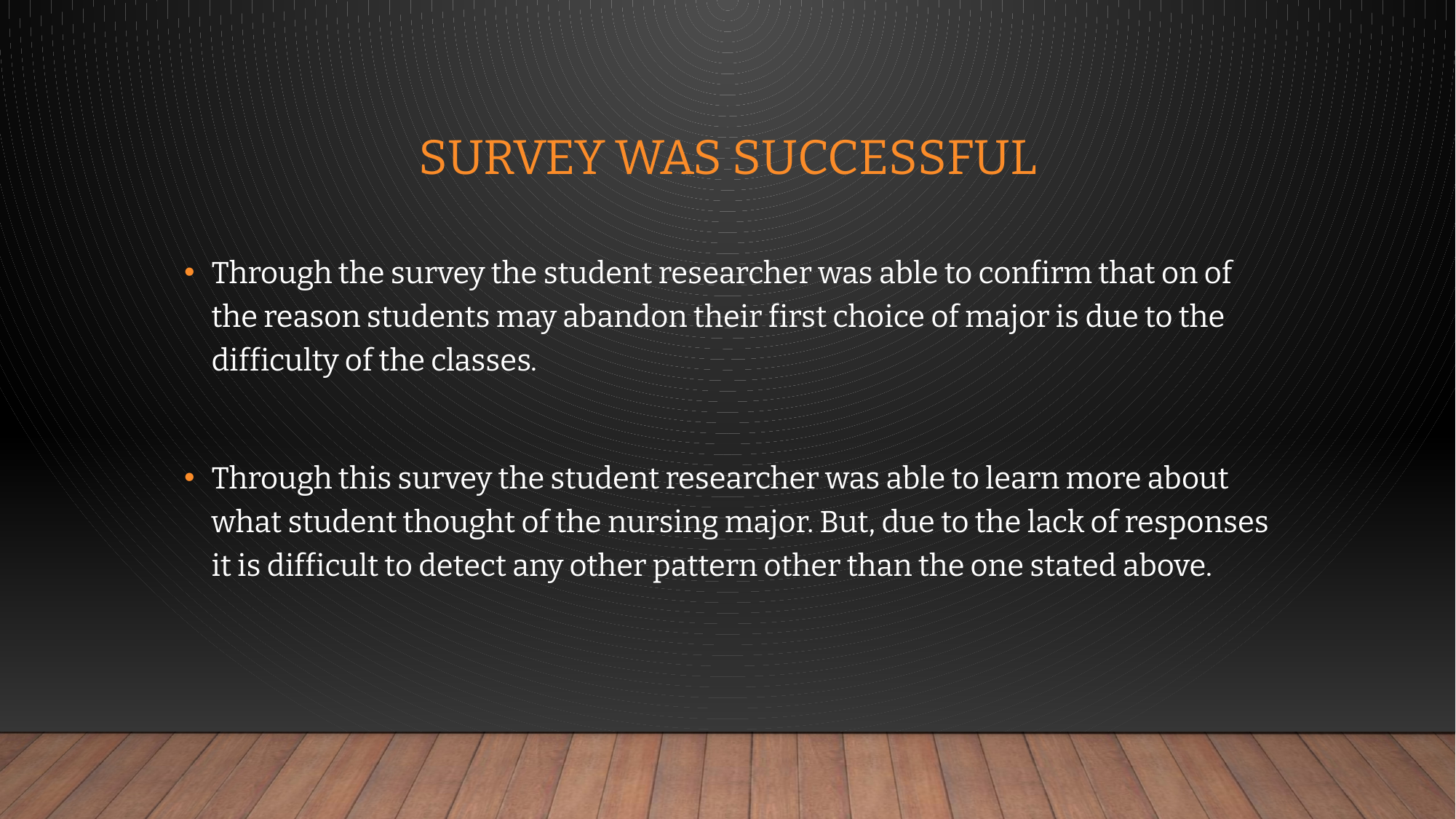

# Survey was successful
Through the survey the student researcher was able to confirm that on of the reason students may abandon their first choice of major is due to the difficulty of the classes.

Through this survey the student researcher was able to learn more about what student thought of the nursing major. But, due to the lack of responses it is difficult to detect any other pattern other than the one stated above.